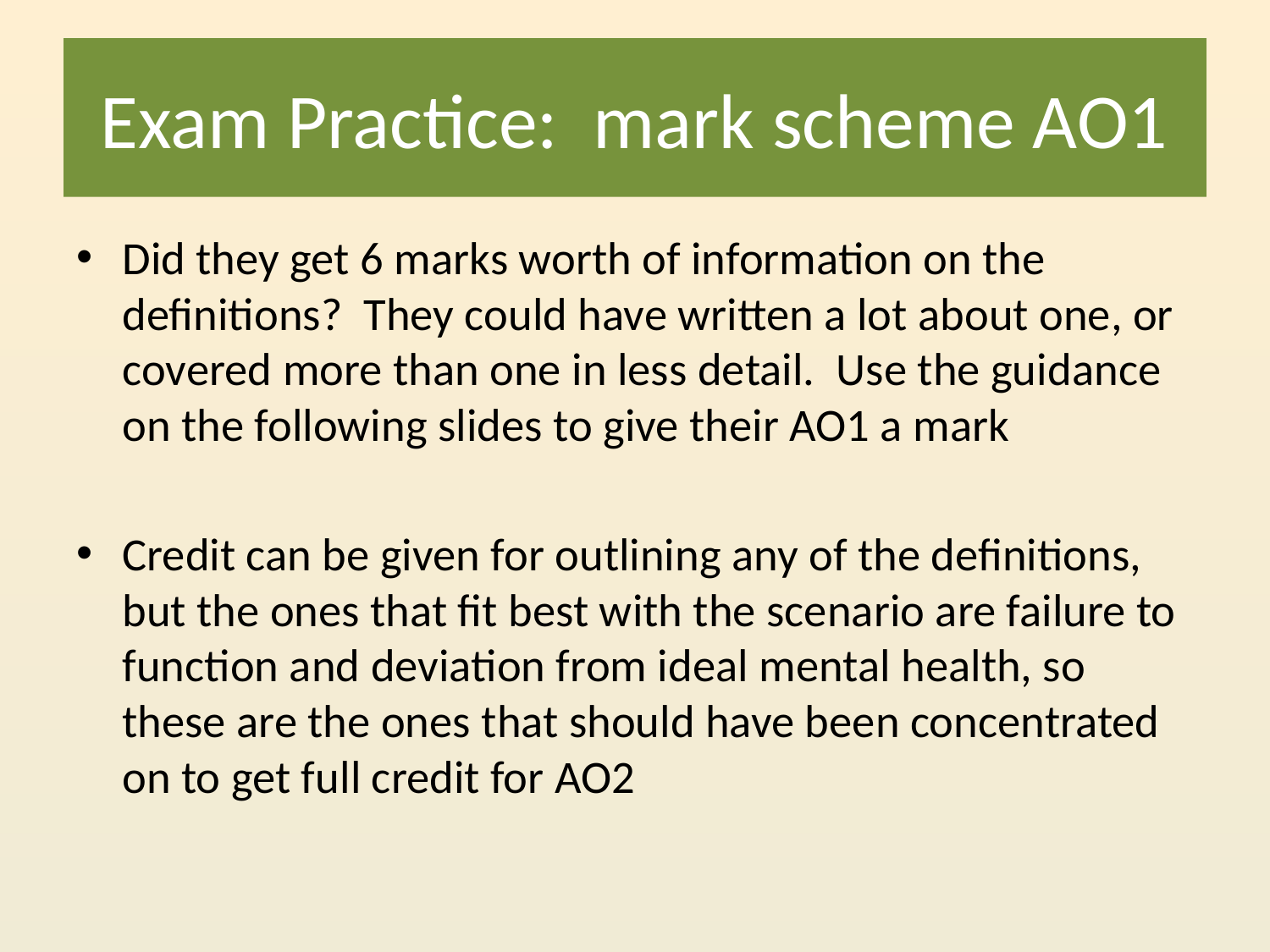

# Exam Practice:  mark scheme AO1
Did they get 6 marks worth of information on the definitions?  They could have written a lot about one, or covered more than one in less detail.  Use the guidance on the following slides to give their AO1 a mark

Credit can be given for outlining any of the definitions, but the ones that fit best with the scenario are failure to function and deviation from ideal mental health, so these are the ones that should have been concentrated on to get full credit for AO2